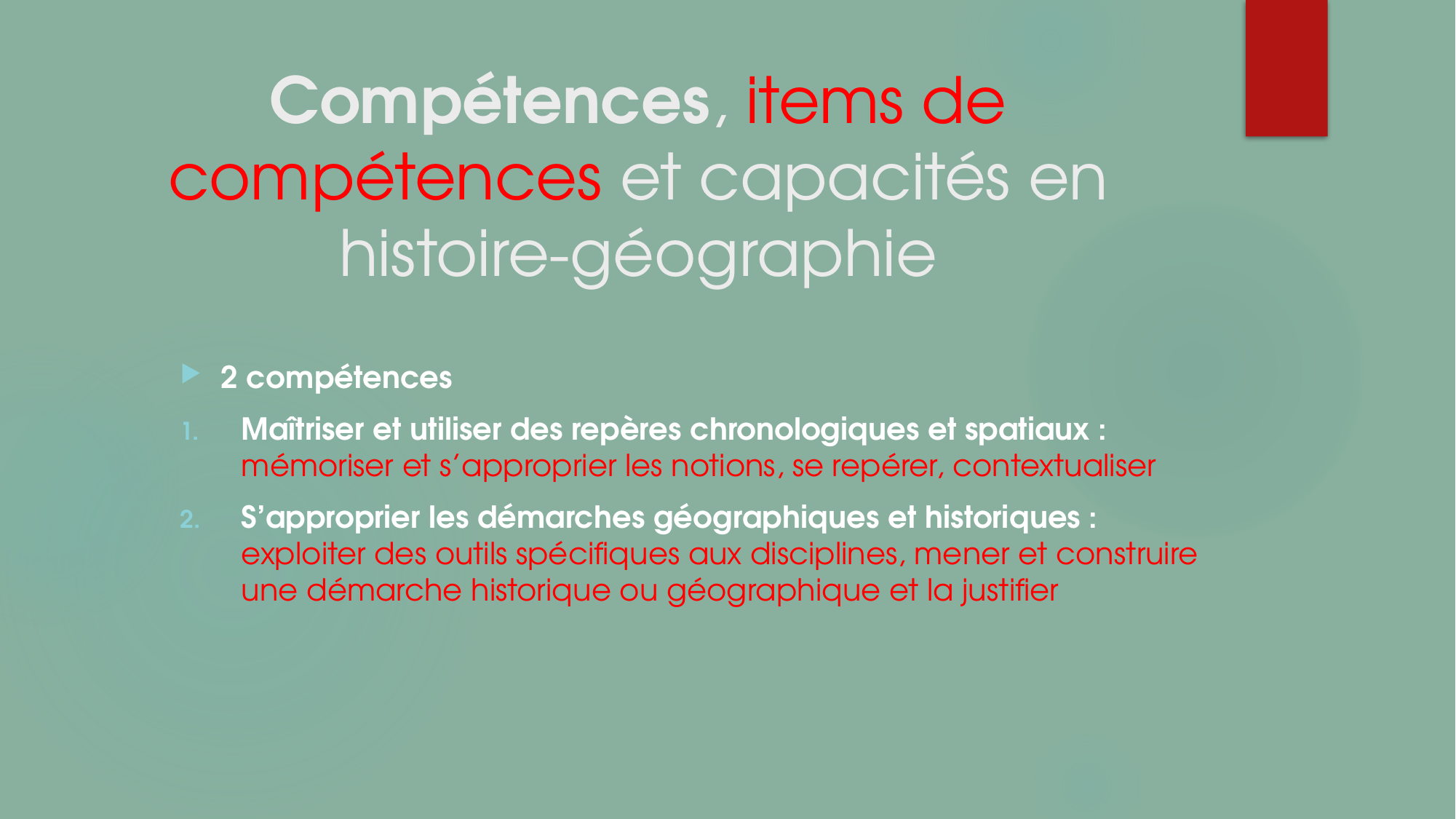

# Compétences, items de compétences et capacités en histoire-géographie
2 compétences
Maîtriser et utiliser des repères chronologiques et spatiaux : mémoriser et s’approprier les notions, se repérer, contextualiser
S’approprier les démarches géographiques et historiques : exploiter des outils spécifiques aux disciplines, mener et construire une démarche historique ou géographique et la justifier